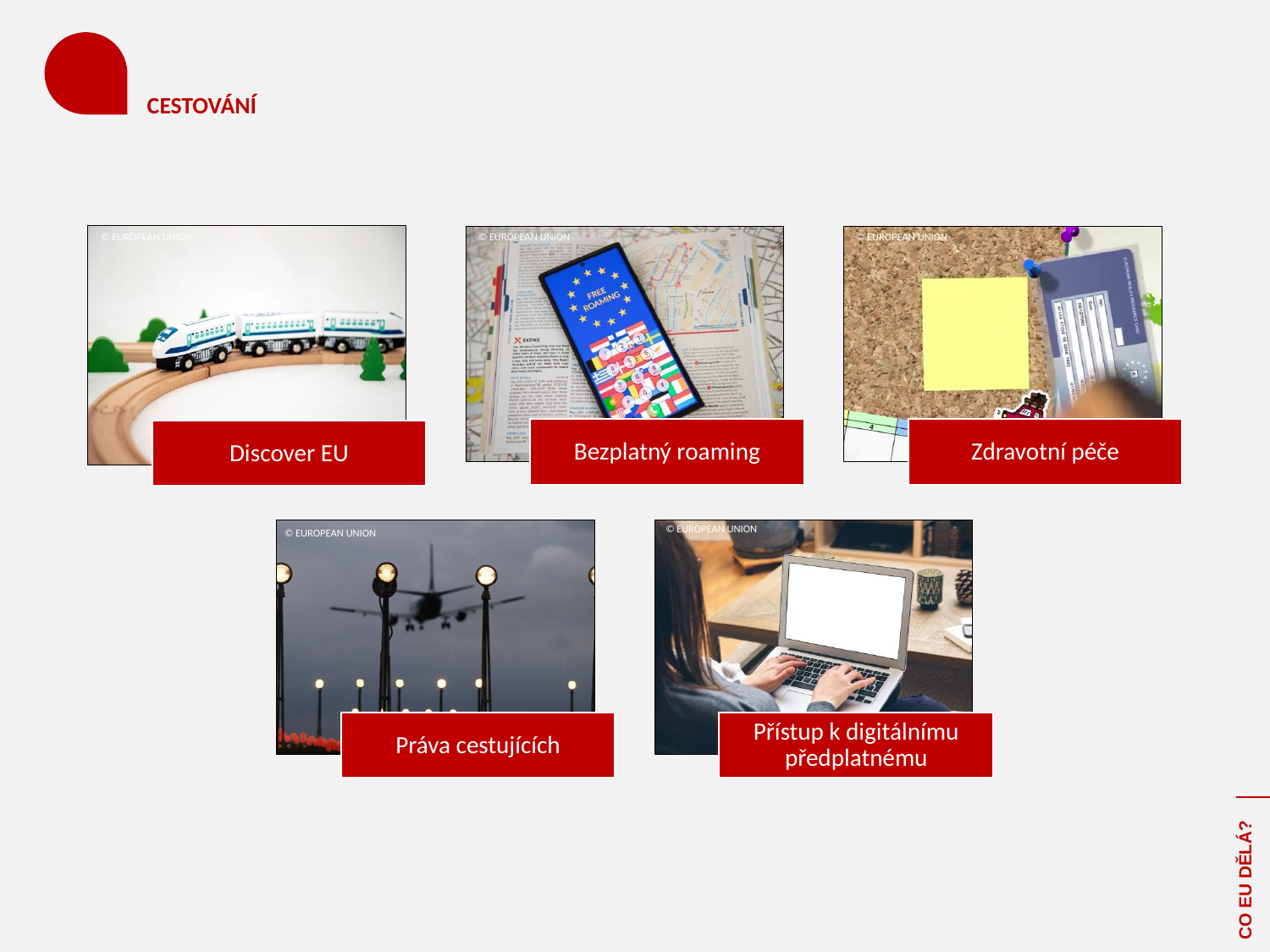

# CESTOVÁNÍ
Discover EU
Bezplatný roaming
Zdravotní péče
Práva cestujících
Přístup k digitálnímu předplatnému
© EUROPEAN UNION
© EUROPEAN UNION
© EUROPEAN UNION
© EUROPEAN UNION
© EUROPEAN UNION
CO EU DĚLÁ?